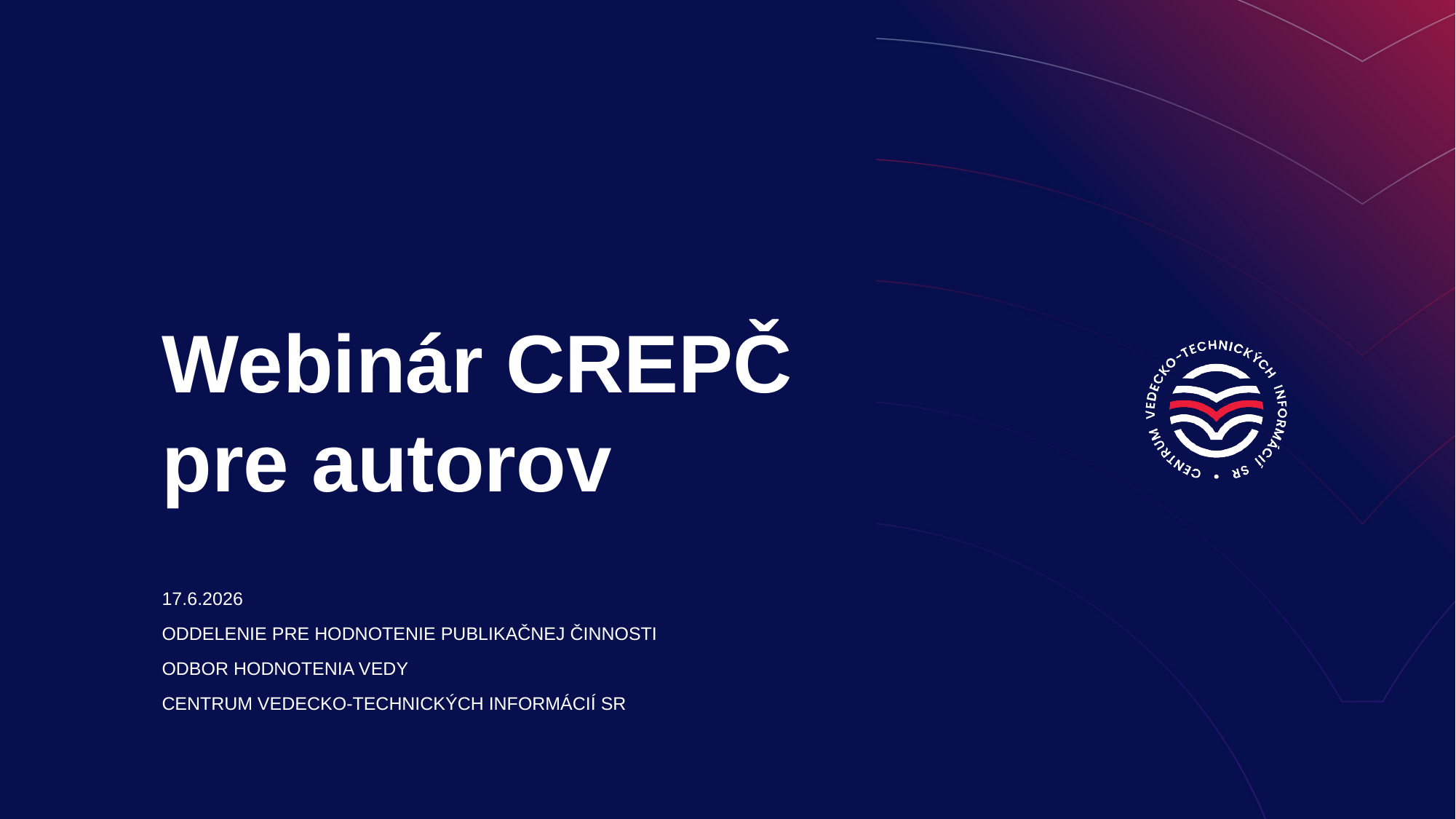

# Webinár CREPČ pre autorov
17.6.2026
Oddelenie pre hodnotenie publikačnej činnosti
Odbor hodnotenia vedy
centrum vedecko-technických informácií SR